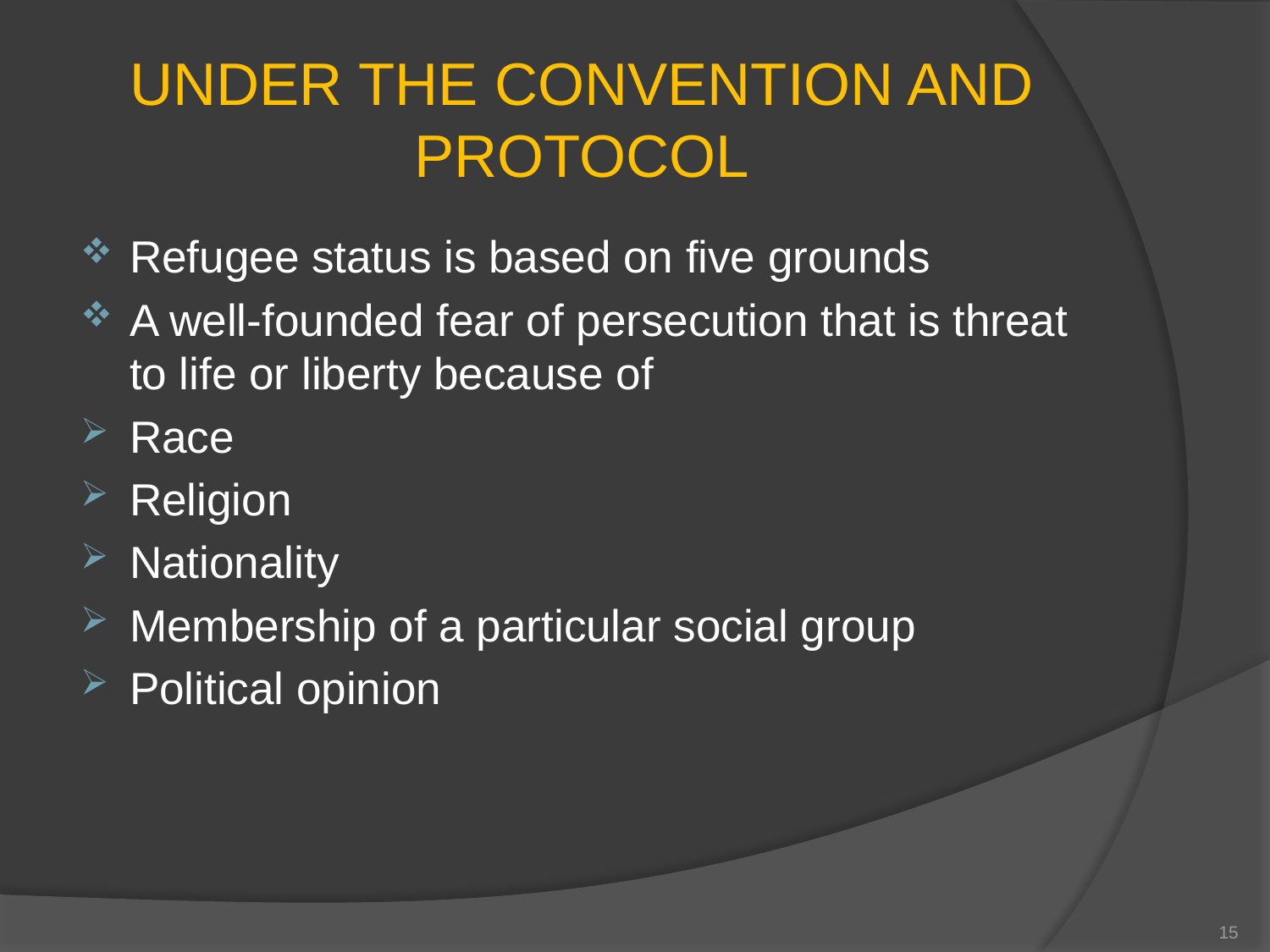

# UNDER THE CONVENTION AND PROTOCOL
Refugee status is based on five grounds
A well-founded fear of persecution that is threat to life or liberty because of
Race
Religion
Nationality
Membership of a particular social group
Political opinion

15